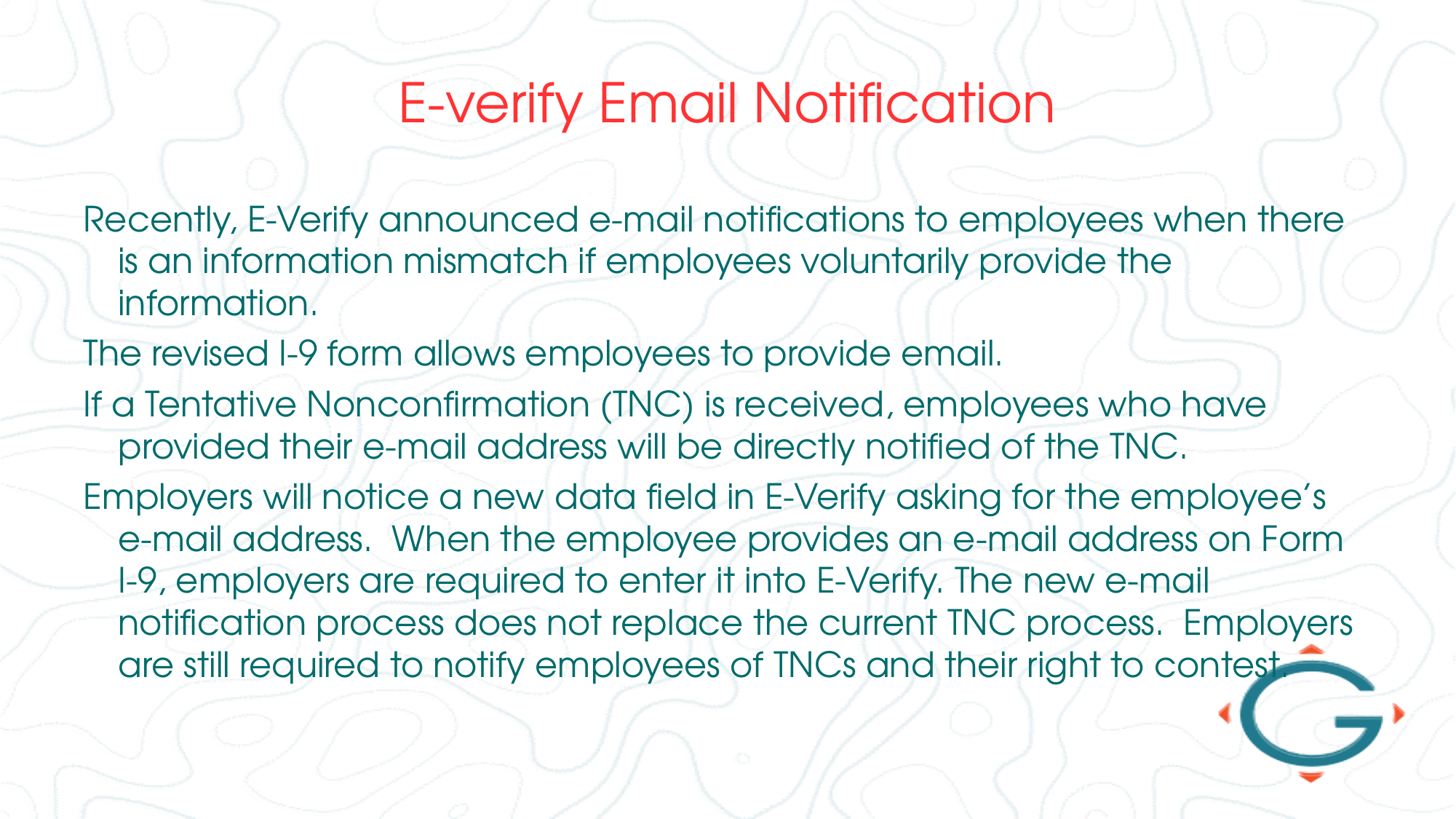

# E-verify Email Notification
Recently, E-Verify announced e-mail notifications to employees when there is an information mismatch if employees voluntarily provide the information.
The revised I-9 form allows employees to provide email.
If a Tentative Nonconfirmation (TNC) is received, employees who have provided their e-mail address will be directly notified of the TNC.
Employers will notice a new data field in E-Verify asking for the employee’s e-mail address.  When the employee provides an e-mail address on Form I-9, employers are required to enter it into E-Verify. The new e-mail notification process does not replace the current TNC process.  Employers are still required to notify employees of TNCs and their right to contest.